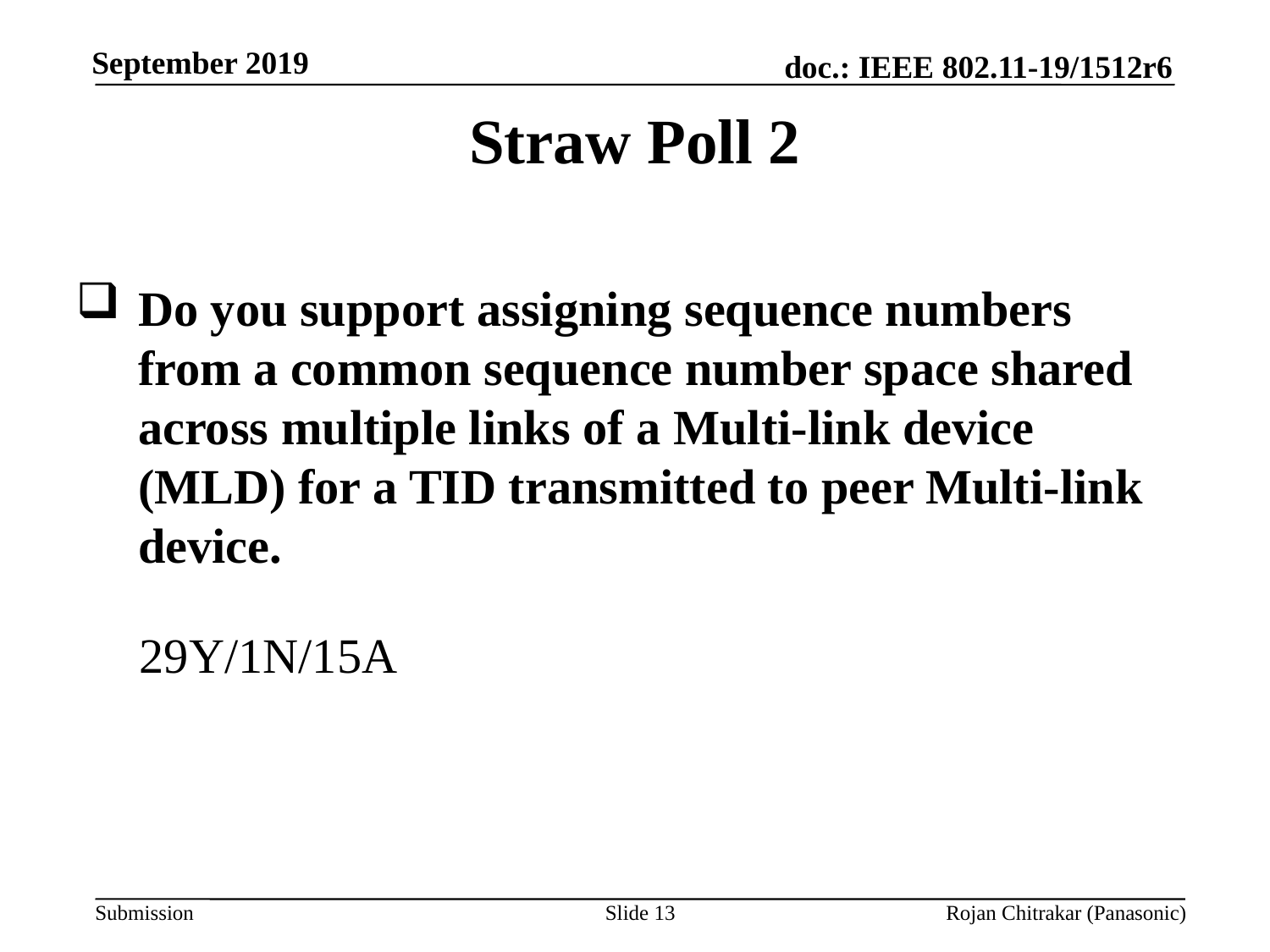

Straw Poll 2

Do you support assigning sequence numbers from a common sequence number space shared across multiple links of a Multi-link device (MLD) for a TID transmitted to peer Multi-link device.

29Y/1N/15A

Slide 13
Rojan Chitrakar (Panasonic)